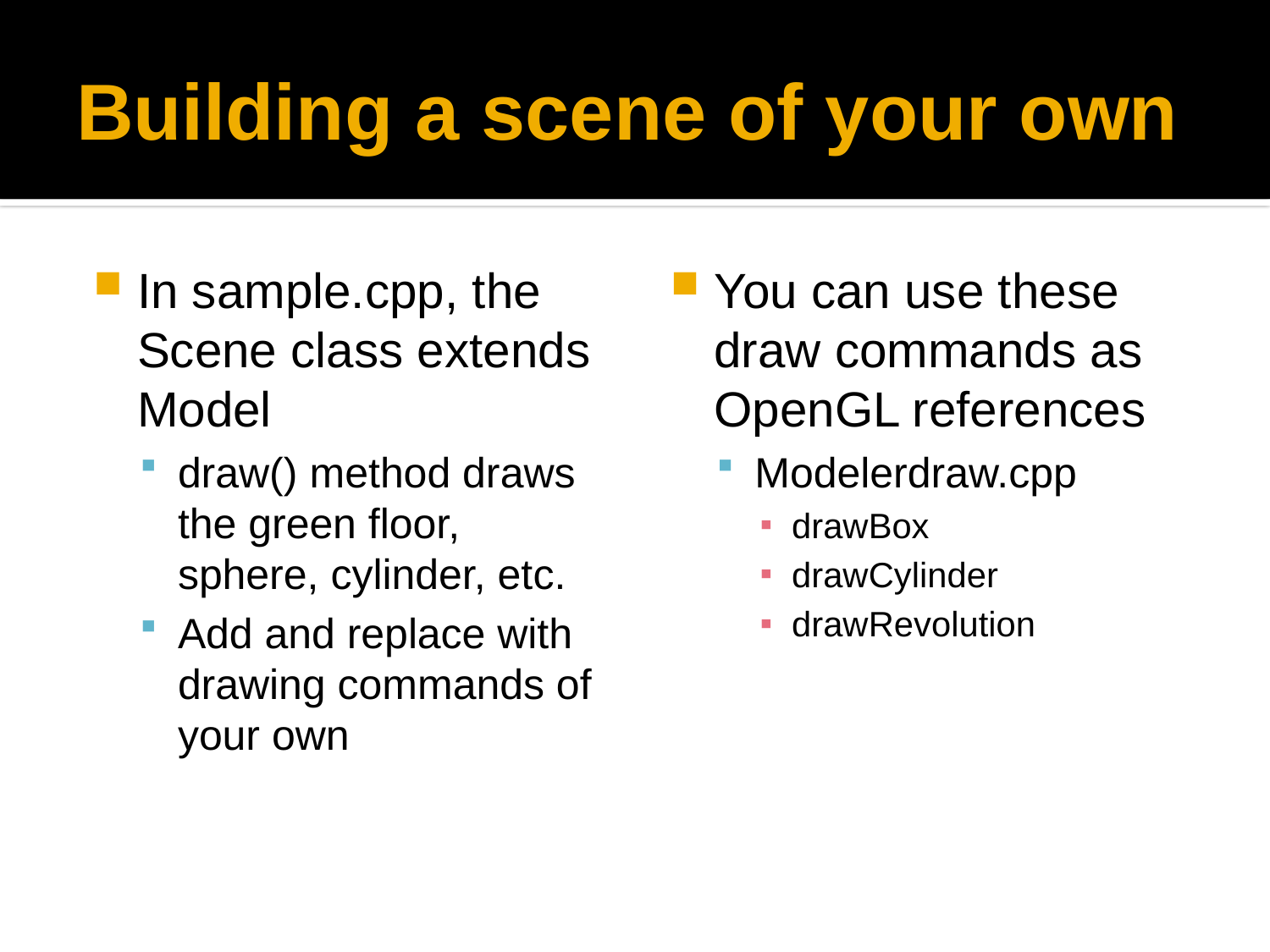

# Building a scene of your own
In sample.cpp, the Scene class extends Model
draw() method draws the green floor, sphere, cylinder, etc.
Add and replace with drawing commands of your own

You can use these draw commands as OpenGL references
Modelerdraw.cpp
drawBox
drawCylinder
drawRevolution